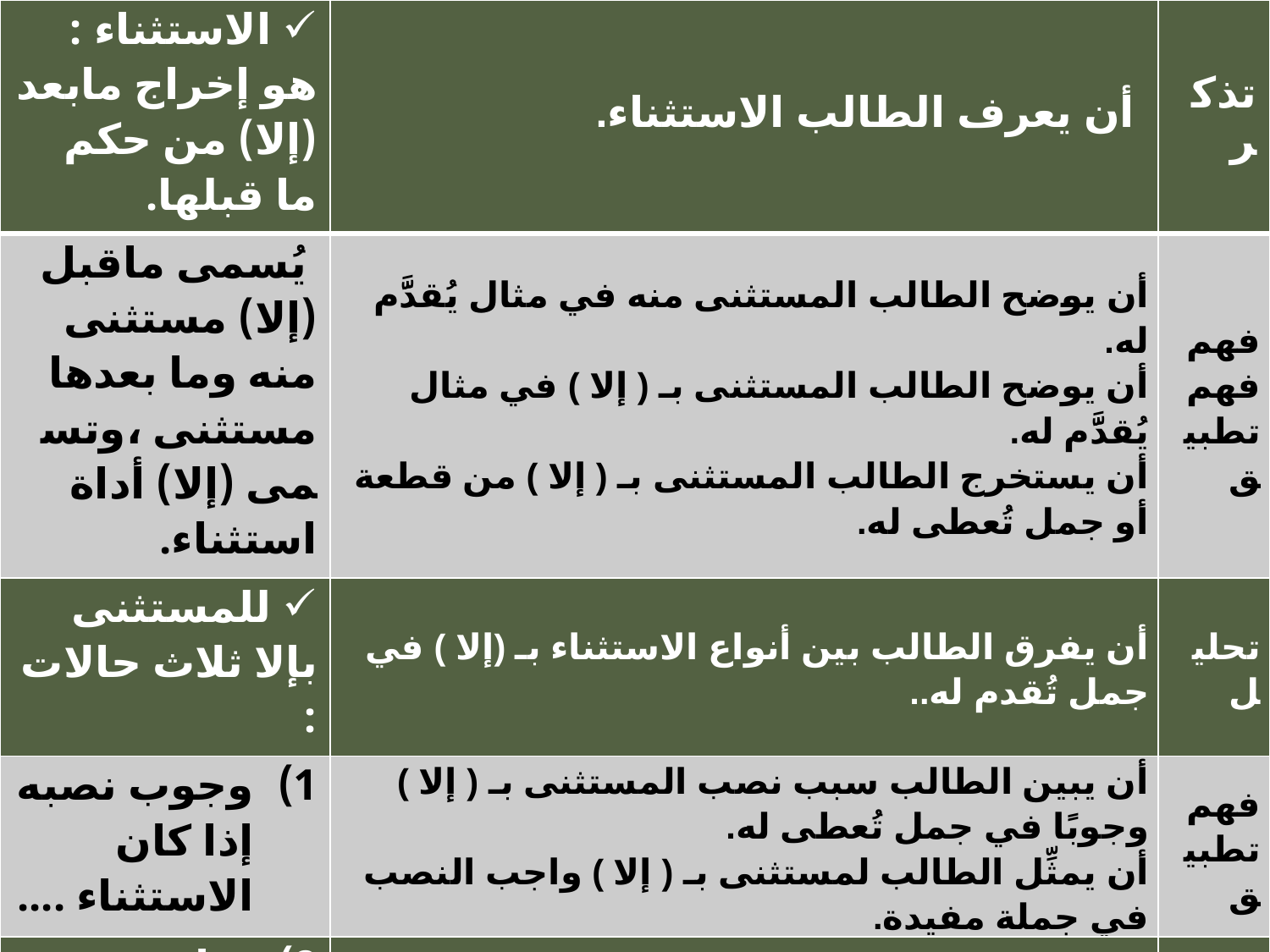

| الاستثناء : هو إخراج مابعد (إلا) من حكم ما قبلها. | أن يعرف الطالب الاستثناء. | تذكر |
| --- | --- | --- |
| يُسمى ماقبل (إلا) مستثنى منه وما بعدها مستثنى ،وتسمى (إلا) أداة استثناء. | أن يوضح الطالب المستثنى منه في مثال يُقدََّم له. أن يوضح الطالب المستثنى بـ ( إلا ) في مثال يُقدََّم له. أن يستخرج الطالب المستثنى بـ ( إلا ) من قطعة أو جمل تُعطى له. | فهم فهم تطبيق |
| للمستثنى بإلا ثلاث حالات : | أن يفرق الطالب بين أنواع الاستثناء بـ (إلا ) في جمل تُقدم له.. | تحليل |
| وجوب نصبه إذا كان الاستثناء .... | أن يبين الطالب سبب نصب المستثنى بـ ( إلا ) وجوبًا في جمل تُعطى له. أن يمثِّل الطالب لمستثنى بـ ( إلا ) واجب النصب في جملة مفيدة. | فهم تطبيق |
| 2) جواز نصبه إذا كان الاستثناء ....... | أن يمثِّل الطالب لمستثنى بـ ( إلا ) جائز النصب في جملة مفيدة. | تطبيق |
| 3) إعرابه حسب العامل الذي قبله إذا كان الاستثناء .... | أن يذكر الطالب متى يُعرب المستثنى بـ ( إلا ) حسب موقعه في الجملة أن يعرب الطالب المستثنى بـ ( إلا ) في جمل تُقدم له. | تذكر تطبيق |